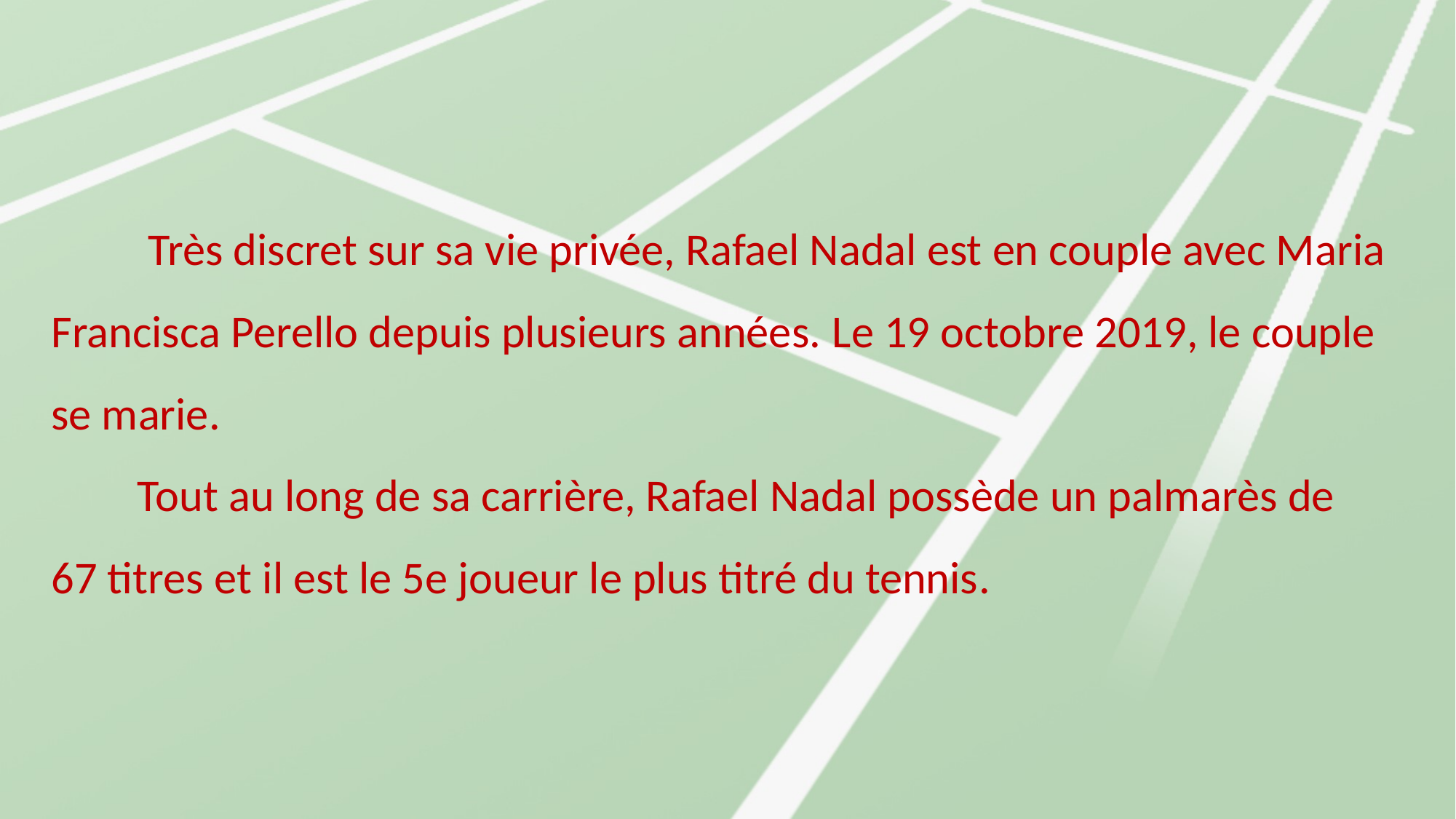

# Très discret sur sa vie privée, Rafael Nadal est en couple avec Maria Francisca Perello depuis plusieurs années. Le 19 octobre 2019, le couple se marie. Tout au long de sa carrière, Rafael Nadal possède un palmarès de 67 titres et il est le 5e joueur le plus titré du tennis.